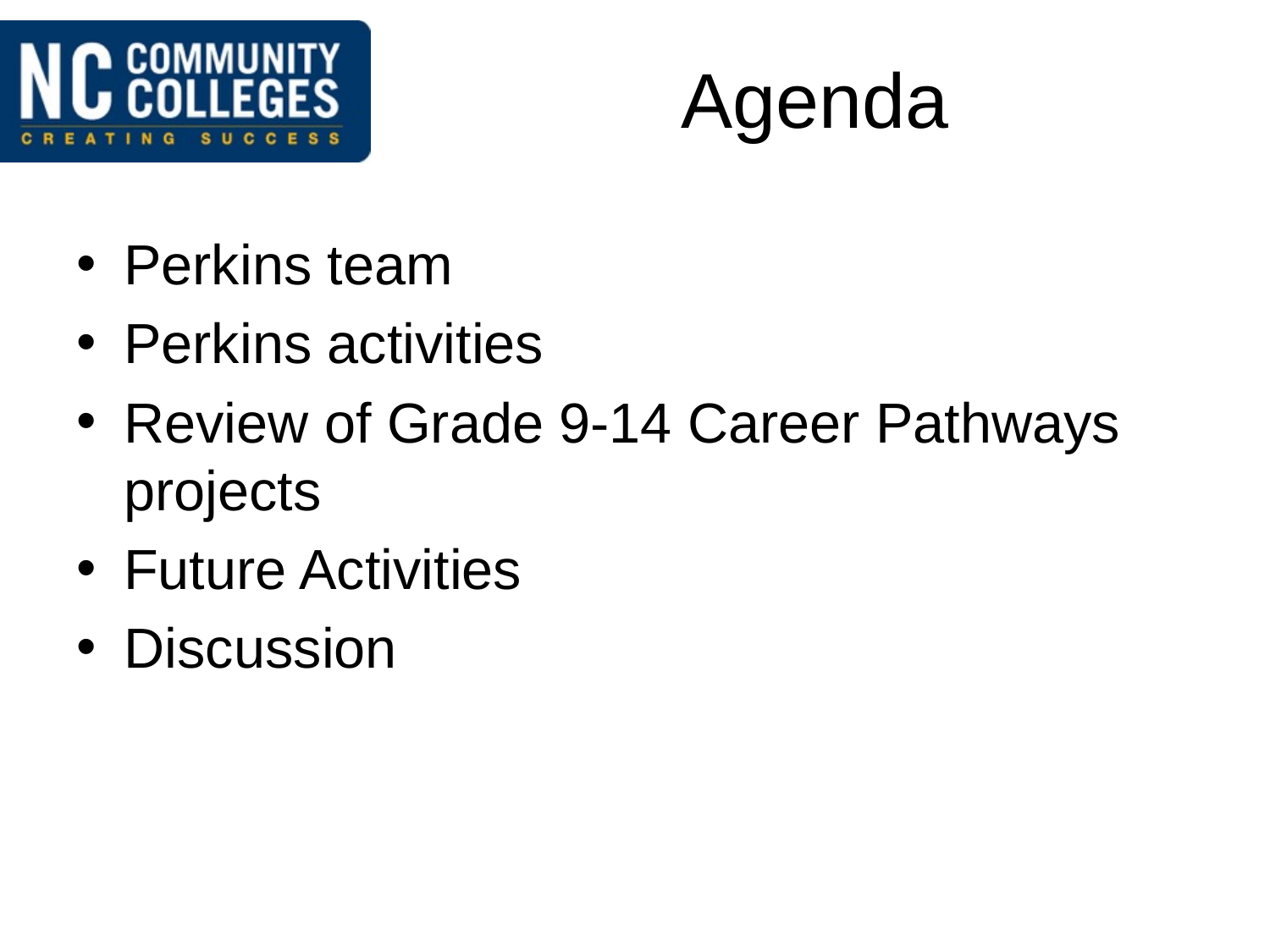

# Agenda
Perkins team
Perkins activities
Review of Grade 9-14 Career Pathways projects
Future Activities
Discussion